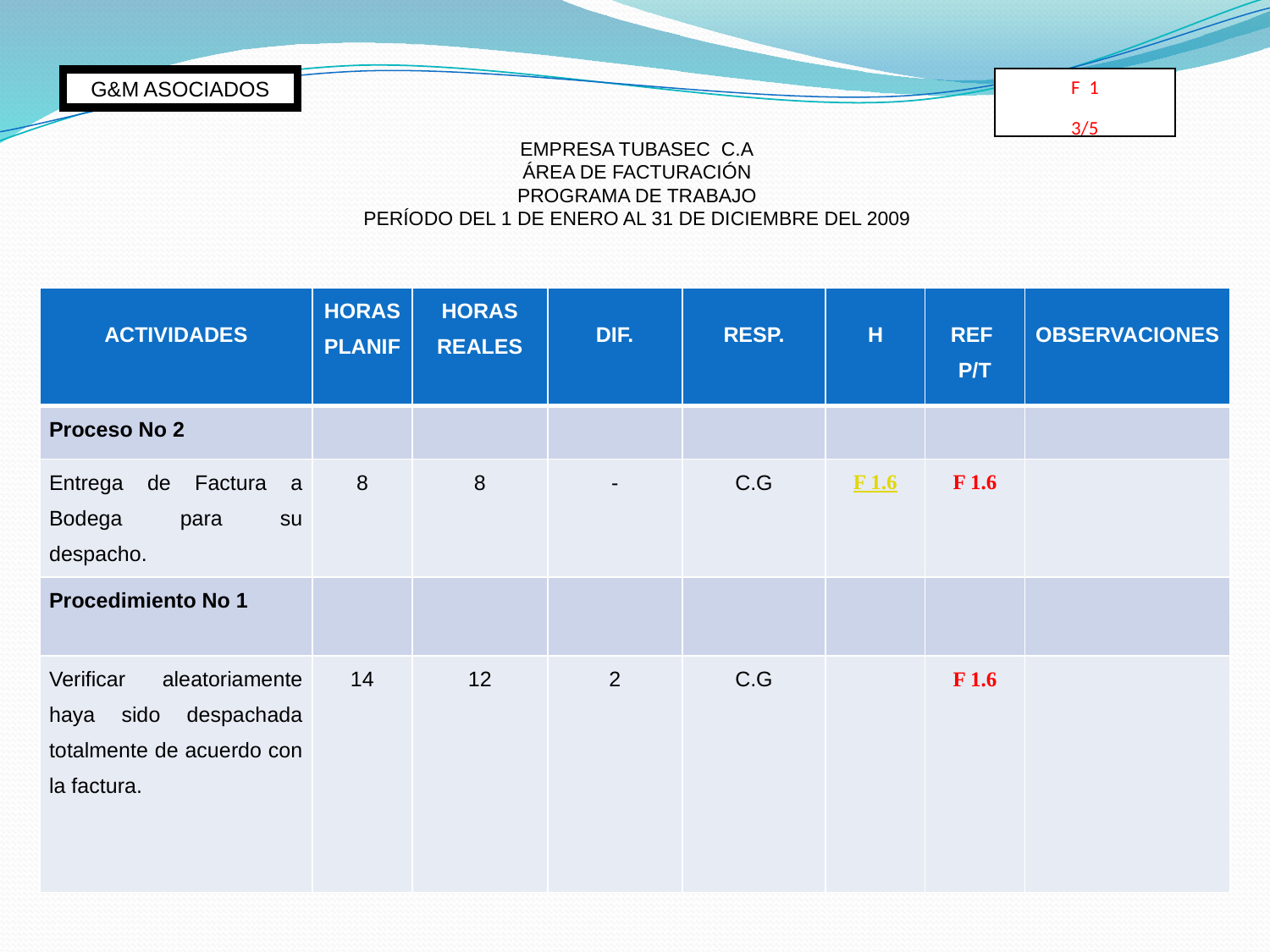

F  1
3/5

G&M ASOCIADOS

EMPRESA TUBASEC  C.A
ÁREA DE FACTURACIÓN
PROGRAMA DE TRABAJO
PERÍODO DEL 1 DE ENERO AL 31 DE DICIEMBRE DEL 2009

| ACTIVIDADES | HORAS PLANIF | HORAS REALES | DIF. | RESP. | H | REF P/T | OBSERVACIONES |
| --- | --- | --- | --- | --- | --- | --- | --- |
| Proceso No 2 |  |  |  |  |  |  |  |
| Entrega de Factura a Bodega para su despacho. | 8 | 8 | - | C.G | F 1.6 | F 1.6 |  |
| Procedimiento No 1 |  |  |  |  |  |  |  |
| Verificar aleatoriamente haya sido despachada totalmente de acuerdo con la factura. | 14 | 12 | 2 | C.G |  | F 1.6 |  |